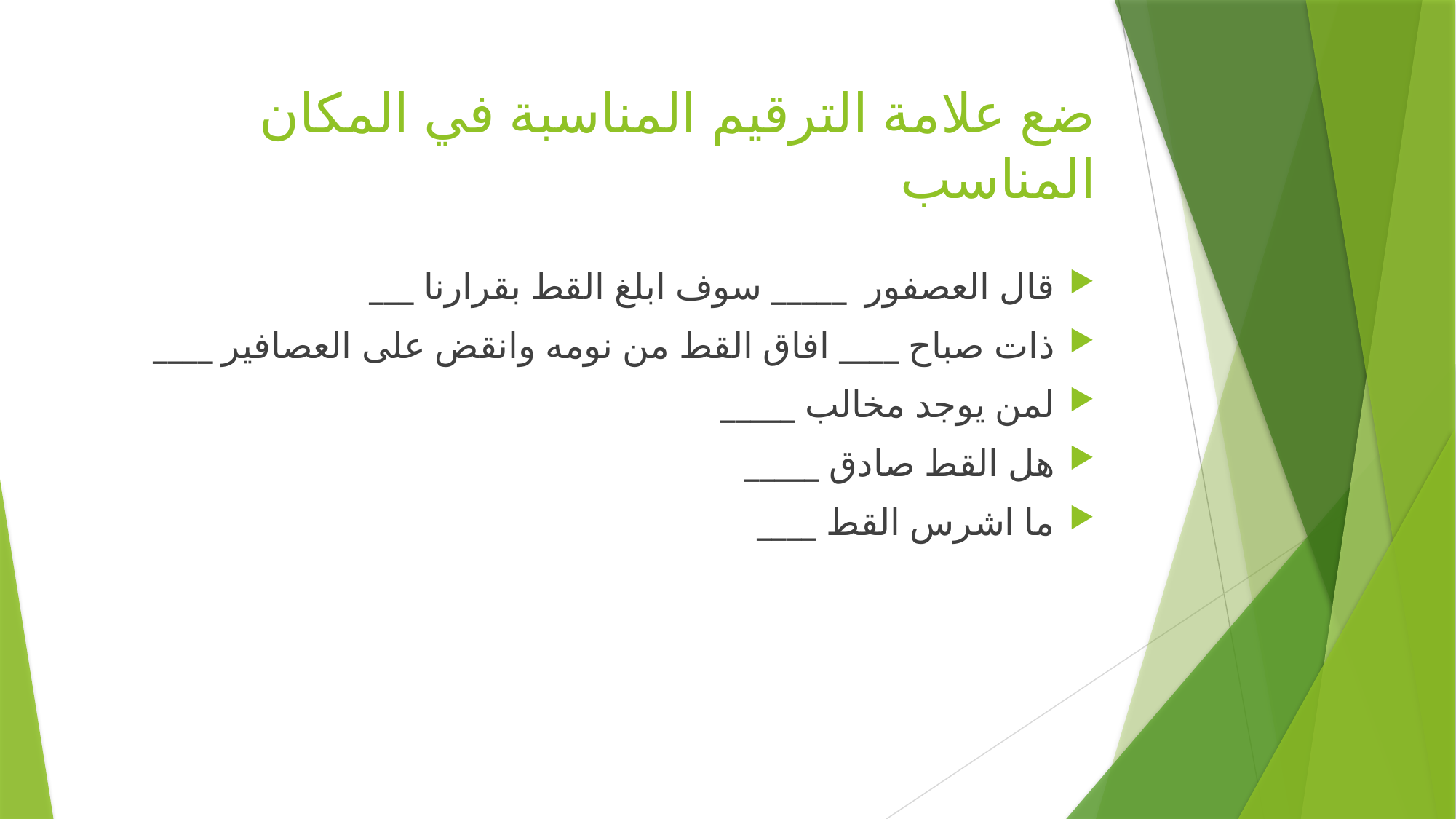

# ضع علامة الترقيم المناسبة في المكان المناسب
قال العصفور  _____ سوف ابلغ القط بقرارنا ___
ذات صباح ____ افاق القط من نومه وانقض على العصافير ____
لمن يوجد مخالب _____
هل القط صادق _____
ما اشرس القط ____